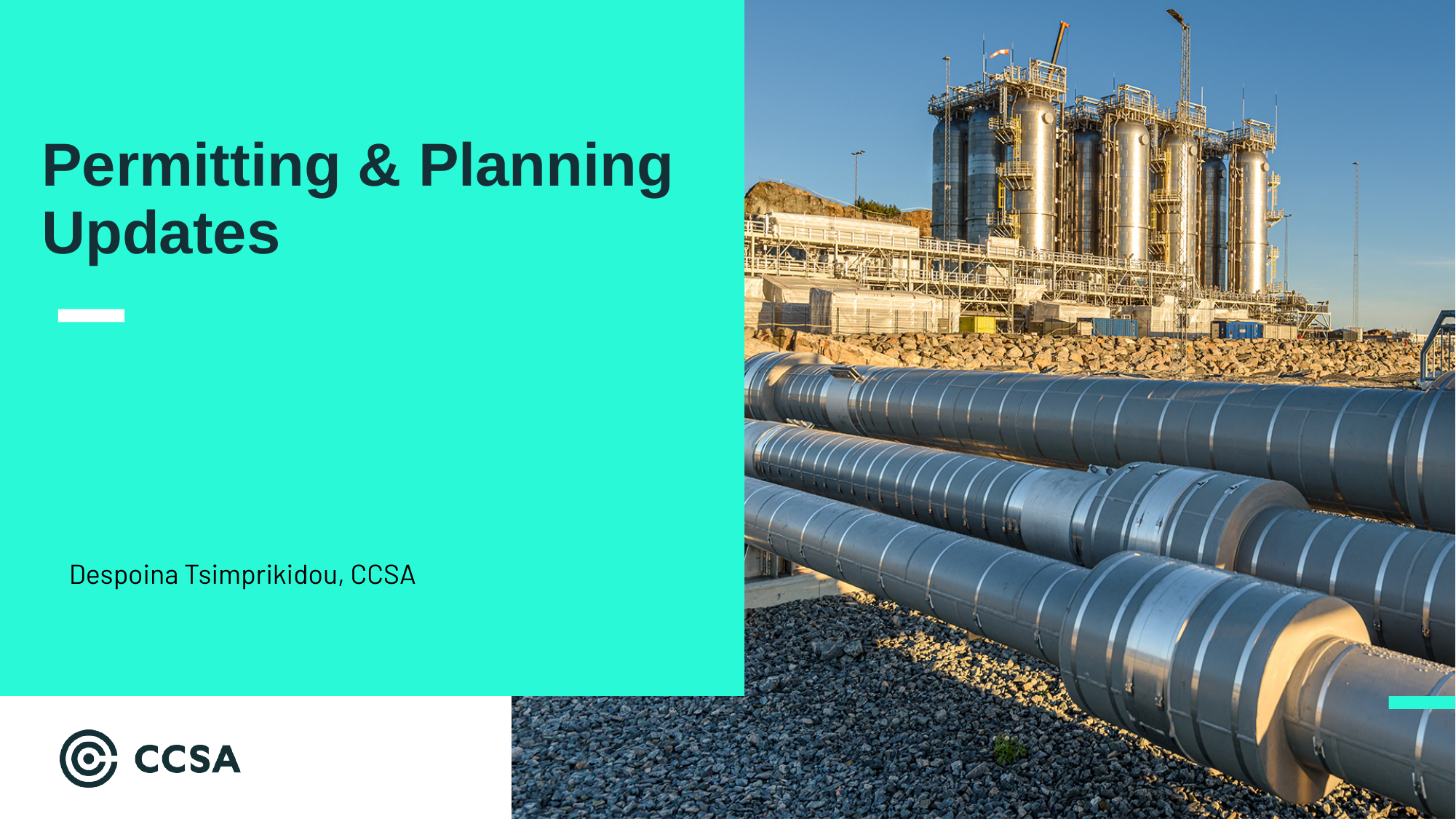

# Permitting & Planning Updates
Despoina Tsimprikidou, CCSA